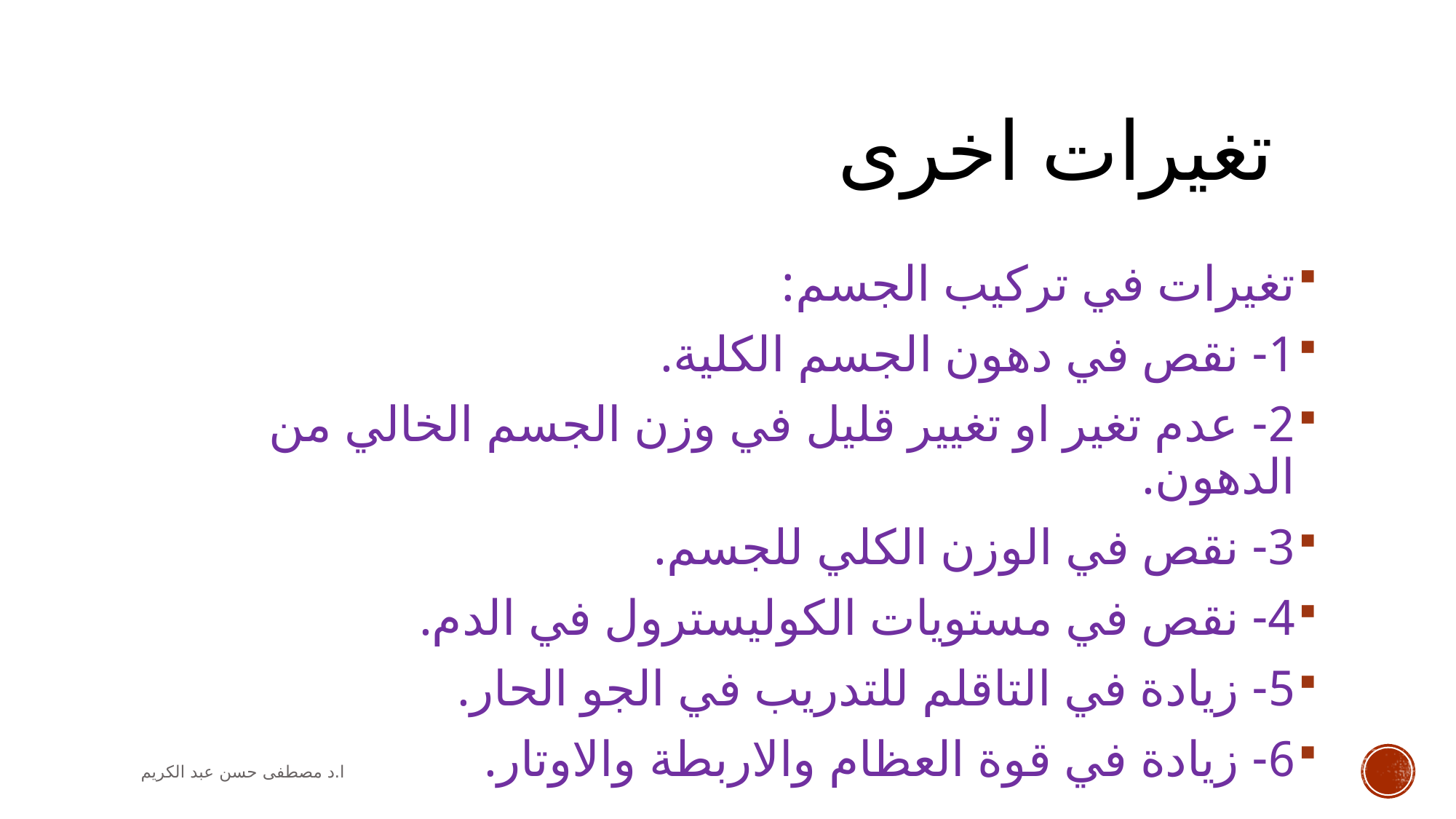

# تغيرات اخرى
تغيرات في تركيب الجسم:
1- نقص في دهون الجسم الكلية.
2- عدم تغير او تغيير قليل في وزن الجسم الخالي من الدهون.
3- نقص في الوزن الكلي للجسم.
4- نقص في مستويات الكوليسترول في الدم.
5- زيادة في التاقلم للتدريب في الجو الحار.
6- زيادة في قوة العظام والاربطة والاوتار.
ا.د مصطفى حسن عبد الكريم